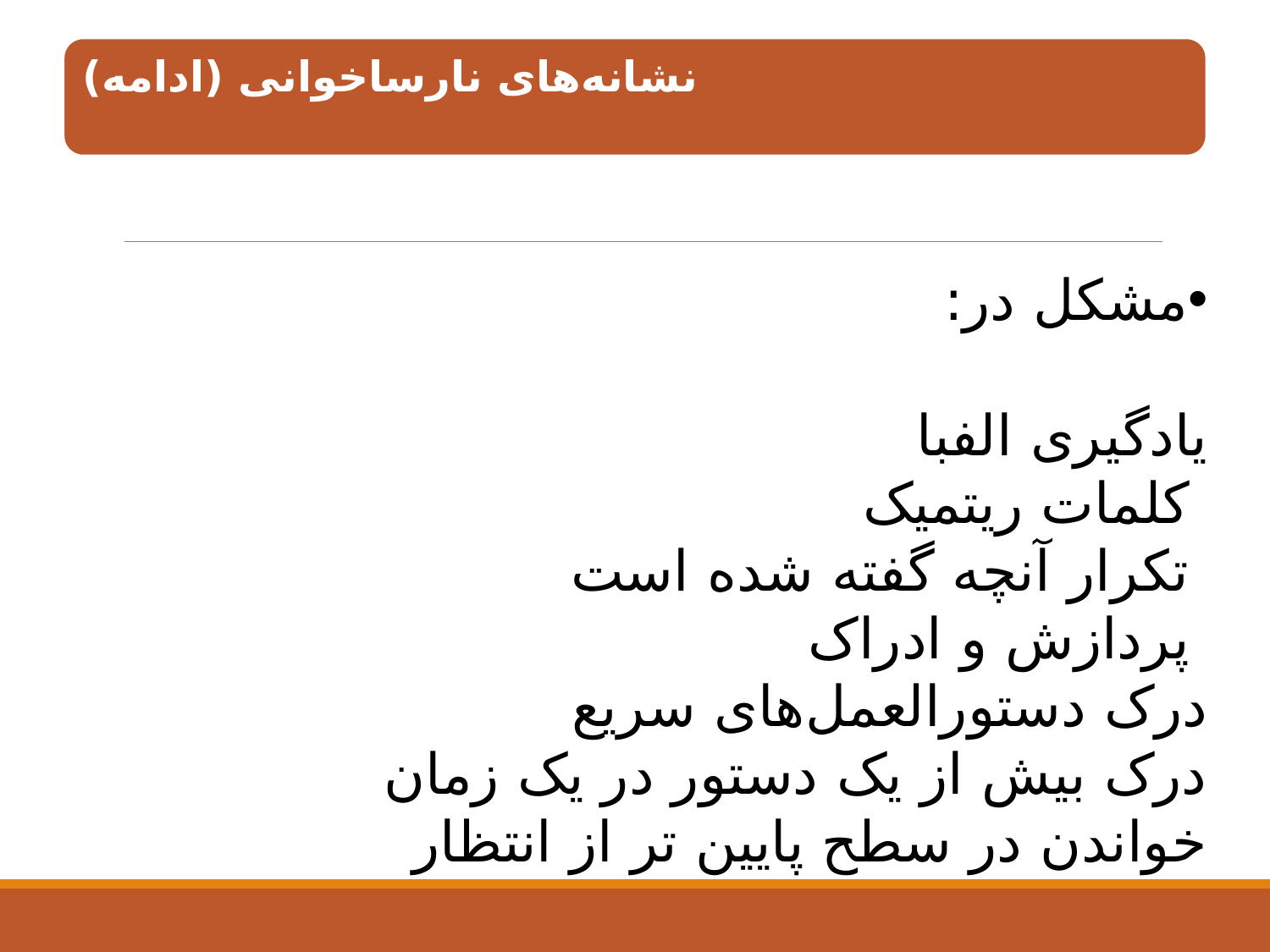

نشانه‌های نارساخوانی (ادامه)
مشکل در:

یادگیری الفبا
 کلمات ریتمیک
 تکرار آنچه گفته شده است
 پردازش و ادراک
درک دستورالعمل‌های سریع
درک بیش از یک دستور در یک زمان
خواندن در سطح پایین تر از انتظار